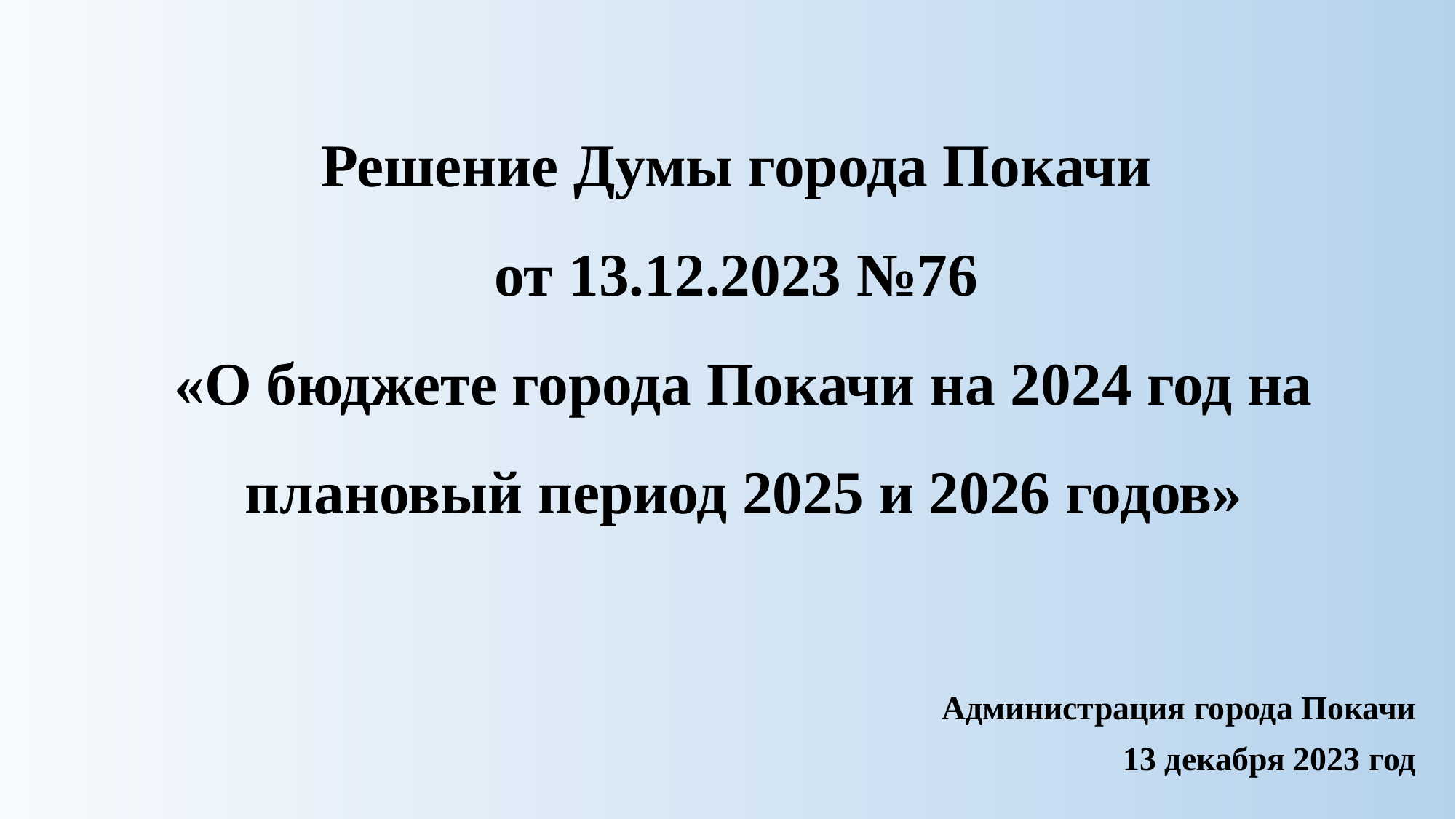

# Решение Думы города Покачи от 13.12.2023 №76 «О бюджете города Покачи на 2024 год на плановый период 2025 и 2026 годов»

Администрация города Покачи
13 декабря 2023 год